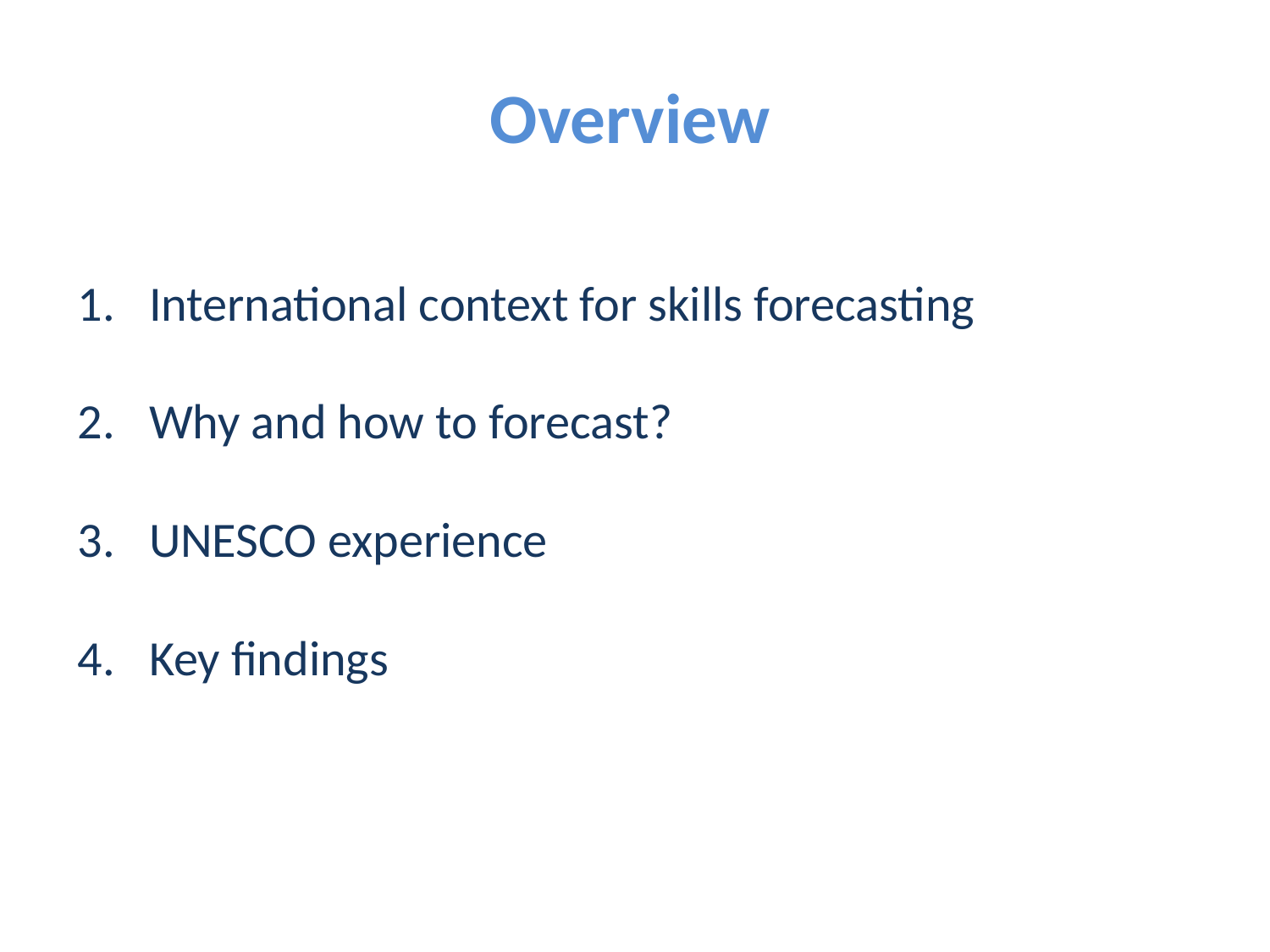

# Overview

International context for skills forecasting

Why and how to forecast?

UNESCO experience

Key findings